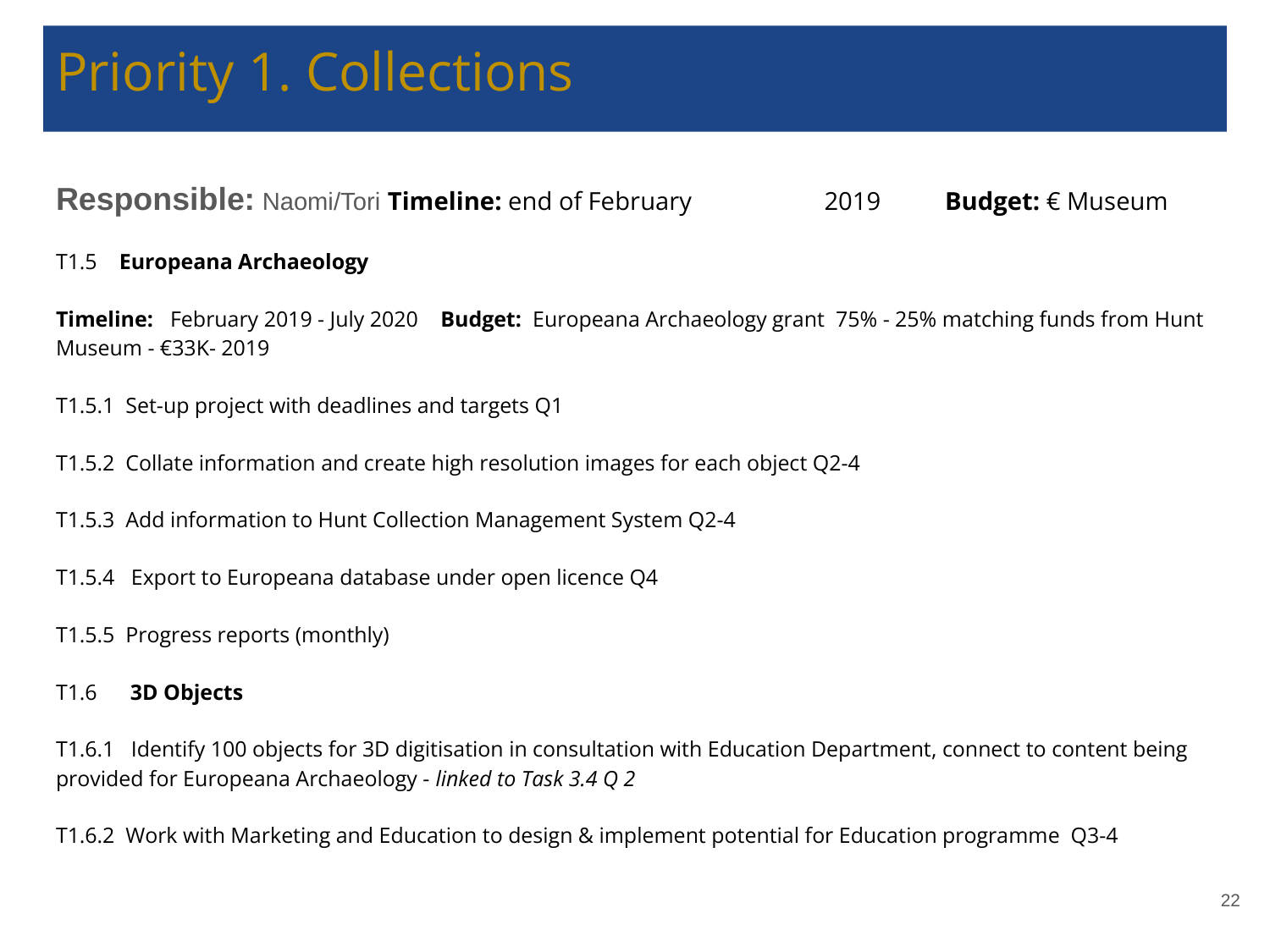

# Priority 1. Collections
Responsible: Naomi/Tori Timeline: end of February	 2019	Budget: € Museum
T1.5    Europeana Archaeology
Timeline:   February 2019 - July 2020    Budget:  Europeana Archaeology grant  75% - 25% matching funds from Hunt Museum - €33K- 2019
T1.5.1  Set-up project with deadlines and targets Q1
T1.5.2  Collate information and create high resolution images for each object Q2-4
T1.5.3  Add information to Hunt Collection Management System Q2-4
T1.5.4   Export to Europeana database under open licence Q4
T1.5.5  Progress reports (monthly)
T1.6      3D Objects
T1.6.1   Identify 100 objects for 3D digitisation in consultation with Education Department, connect to content being provided for Europeana Archaeology - linked to Task 3.4 Q 2
T1.6.2  Work with Marketing and Education to design & implement potential for Education programme  Q3-4
22